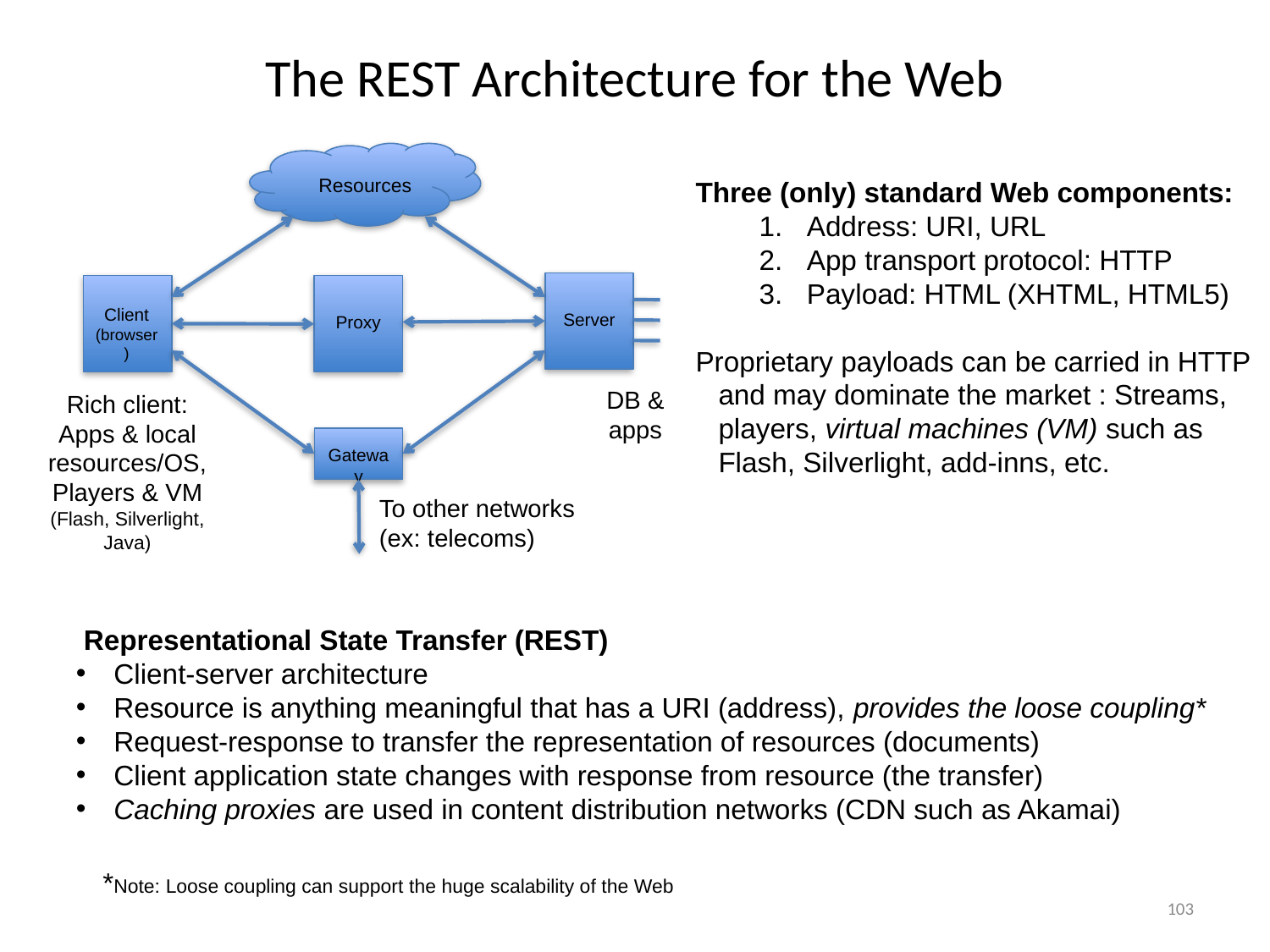

# The REST Architecture for the Web

Resources

Server

Client
(browser)

Proxy

Gateway
Three (only) standard Web components:
Address: URI, URL
App transport protocol: HTTP
Payload: HTML (XHTML, HTML5)

Proprietary payloads can be carried in HTTP and may dominate the market : Streams, players, virtual machines (VM) such as Flash, Silverlight, add-inns, etc.

Rich client:
Apps & local resources/OS,
Players & VM
(Flash, Silverlight, Java)
DB & apps
To other networks
(ex: telecoms)
 Representational State Transfer (REST)
 Client-server architecture
 Resource is anything meaningful that has a URI (address), provides the loose coupling*
 Request-response to transfer the representation of resources (documents)
 Client application state changes with response from resource (the transfer)
 Caching proxies are used in content distribution networks (CDN such as Akamai)
*Note: Loose coupling can support the huge scalability of the Web
103